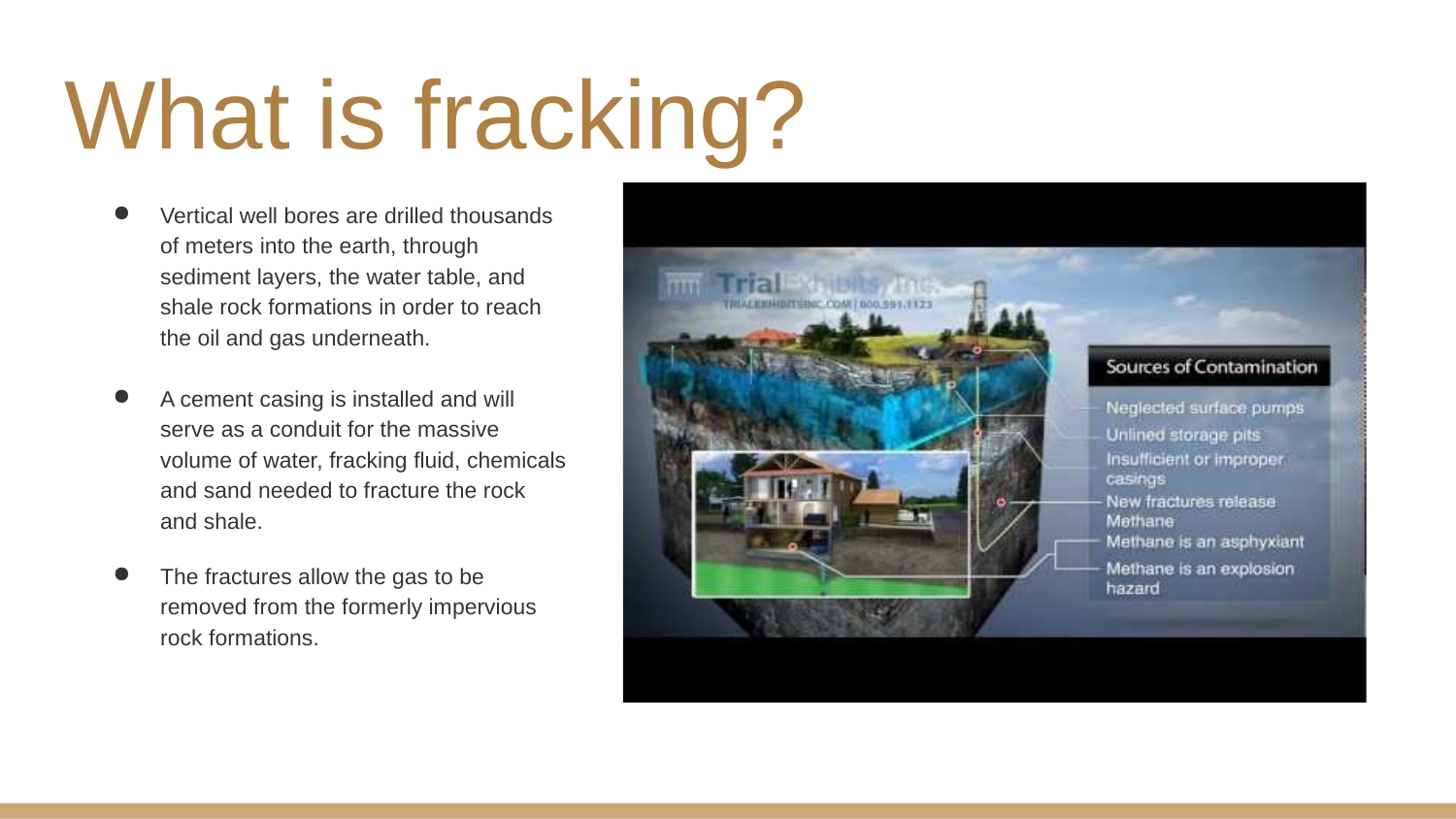

# What is fracking?
Vertical well bores are drilled thousands of meters into the earth, through sediment layers, the water table, and shale rock formations in order to reach the oil and gas underneath.

A cement casing is installed and will serve as a conduit for the massive volume of water, fracking fluid, chemicals and sand needed to fracture the rock and shale.
The fractures allow the gas to be removed from the formerly impervious rock formations.